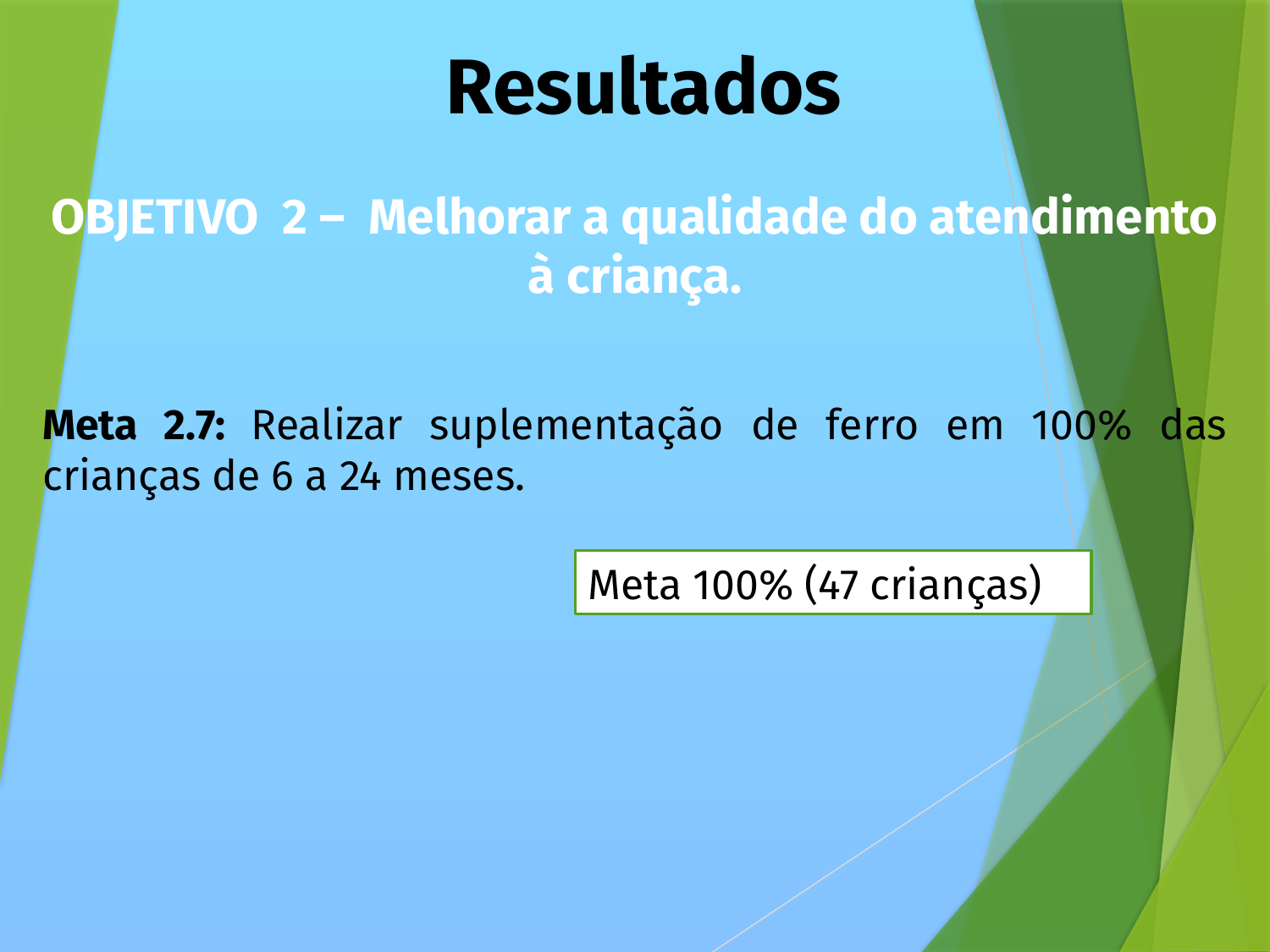

Resultados
OBJETIVO  2 –  Melhorar a qualidade do atendimento à criança.

Meta 2.7: Realizar suplementação de ferro em 100% das crianças de 6 a 24 meses.

Meta 100% (47 crianças)